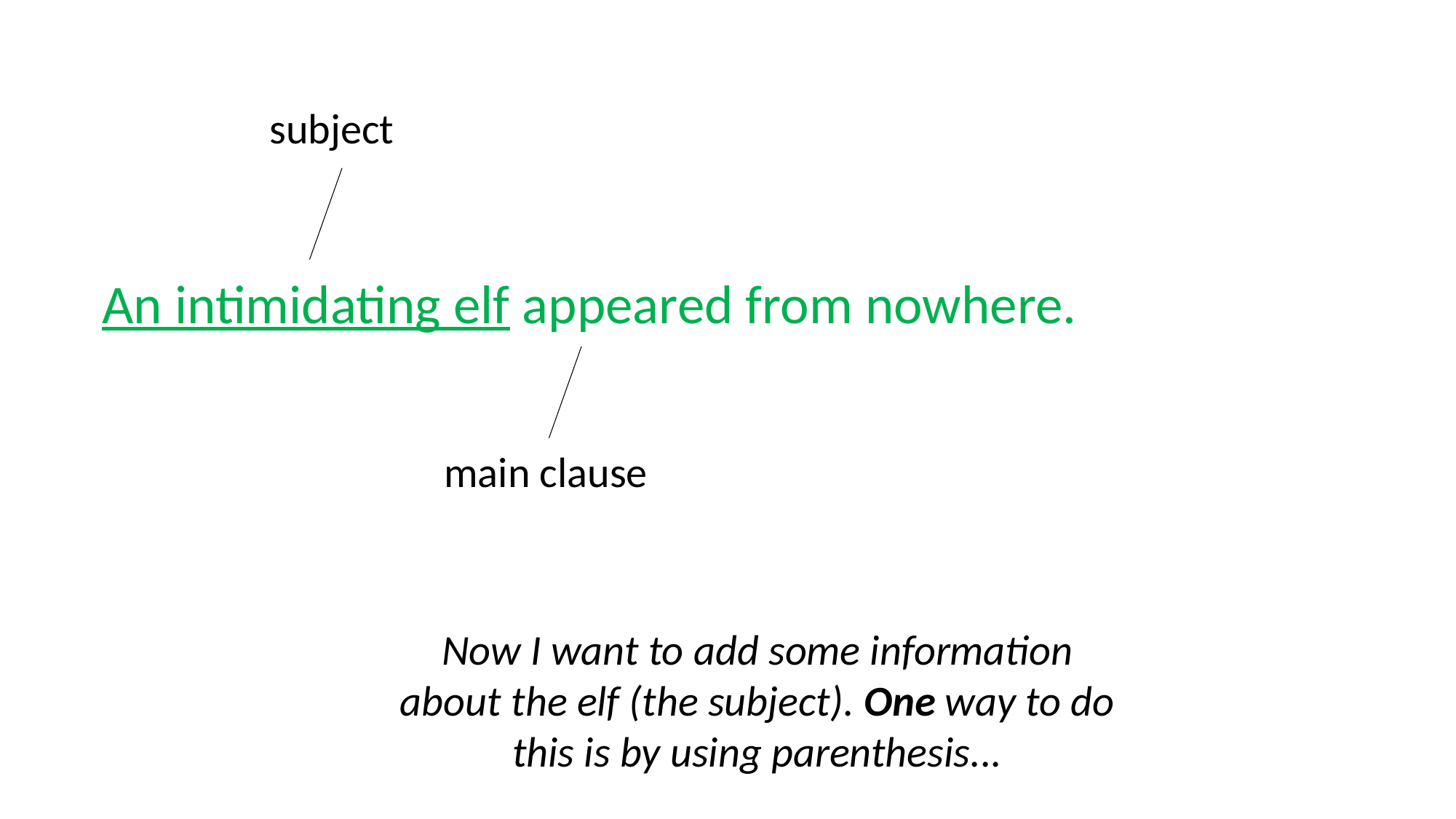

An intimidating elf appeared from nowhere.

subject
main clause
Now I want to add some information about the elf (the subject). One way to do this is by using parenthesis...